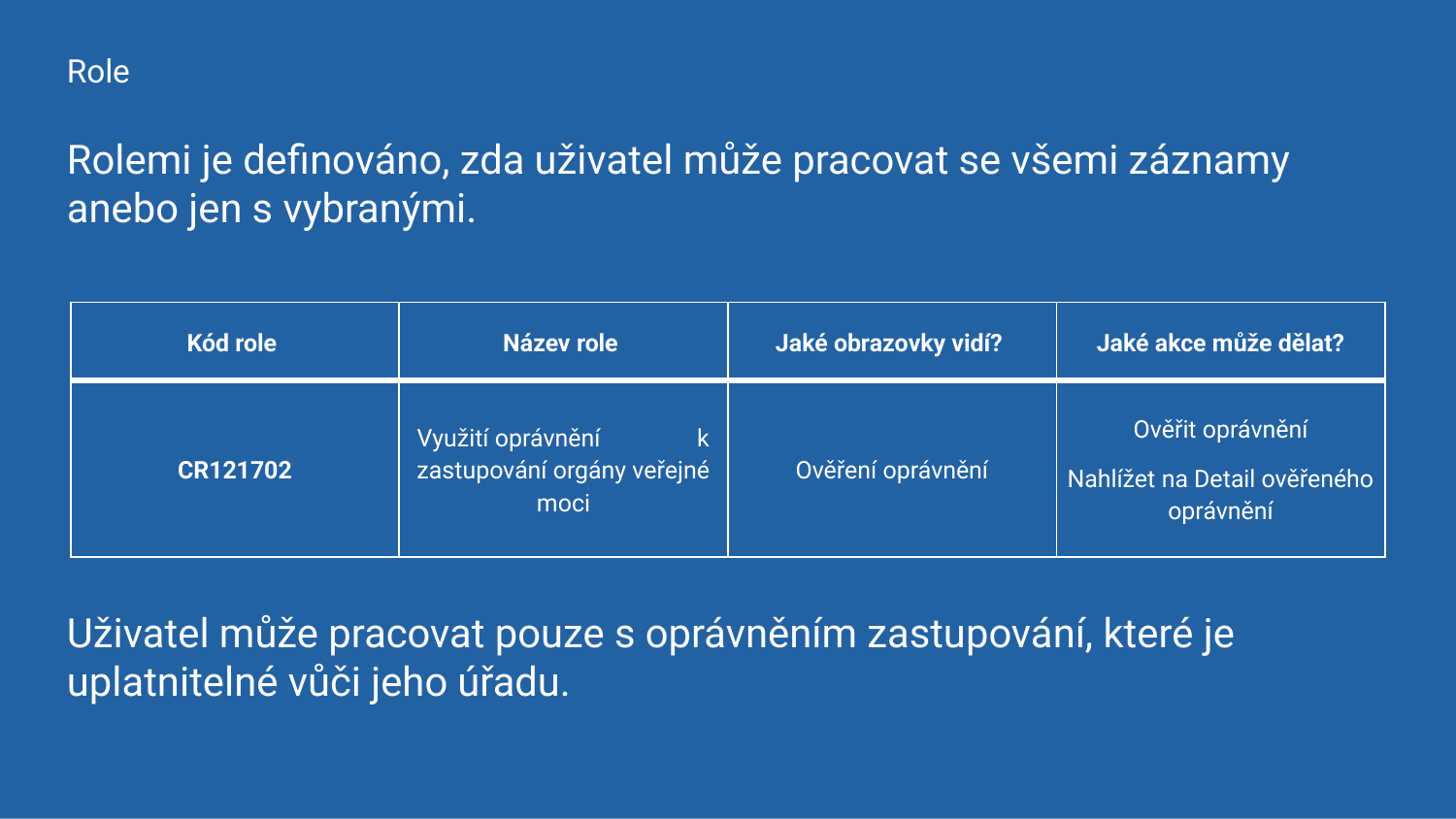

Role

Rolemi je definováno, zda uživatel může pracovat se všemi záznamy anebo jen s vybranými.

Uživatel může pracovat pouze s oprávněním zastupování, které je uplatnitelné vůči jeho úřadu.

| Kód role | Název role | Jaké obrazovky vidí? | Jaké akce může dělat? |
| --- | --- | --- | --- |
| CR121702 | Využití oprávnění k zastupování orgány veřejné moci | Ověření oprávnění | Ověřit oprávnění Nahlížet na Detail ověřeného oprávnění |